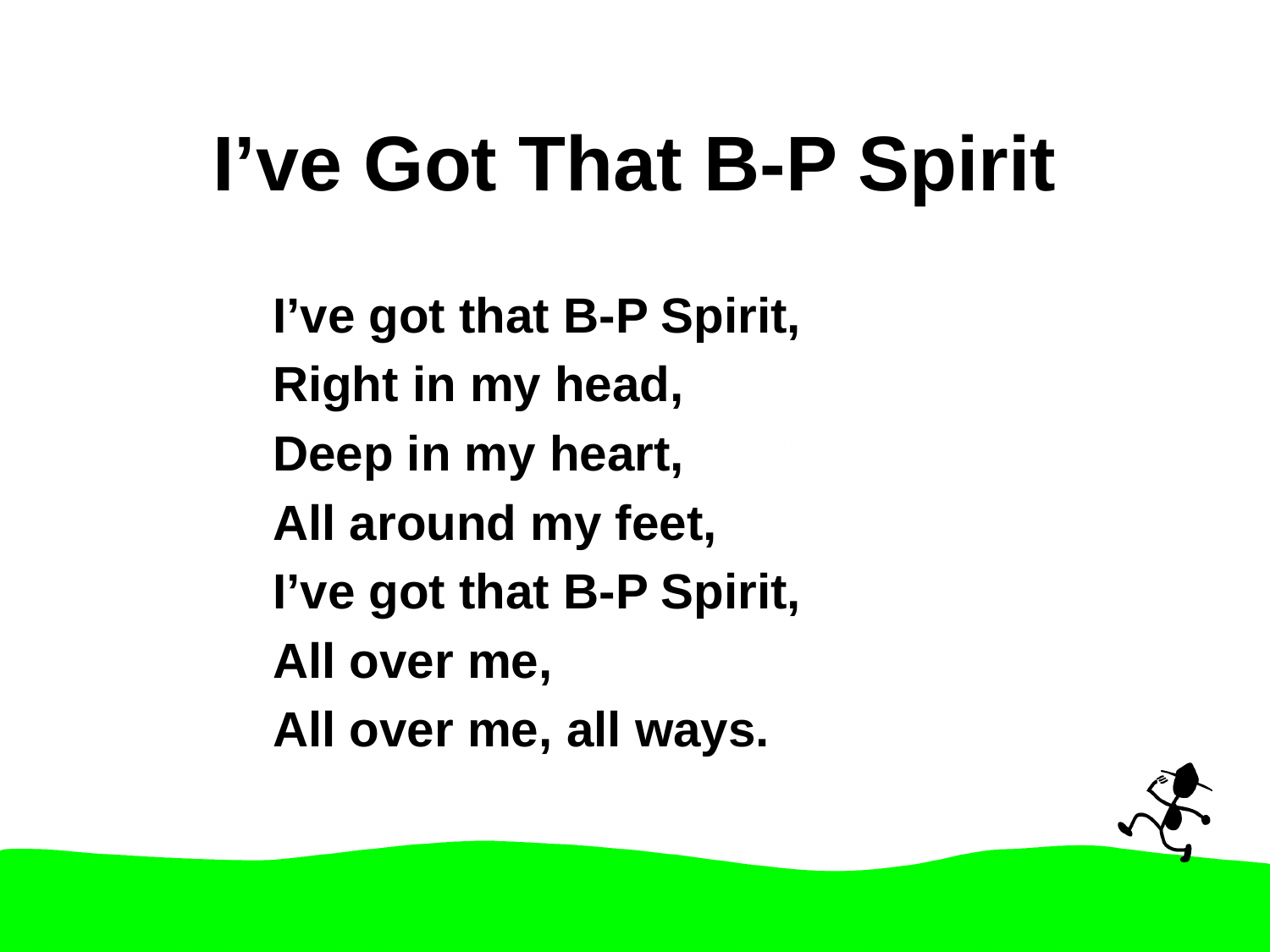

# I’ve Got That B-P Spirit
I’ve got that B-P Spirit,
Right in my head,
Deep in my heart,
All around my feet,
I’ve got that B-P Spirit,
All over me,
All over me, all ways.